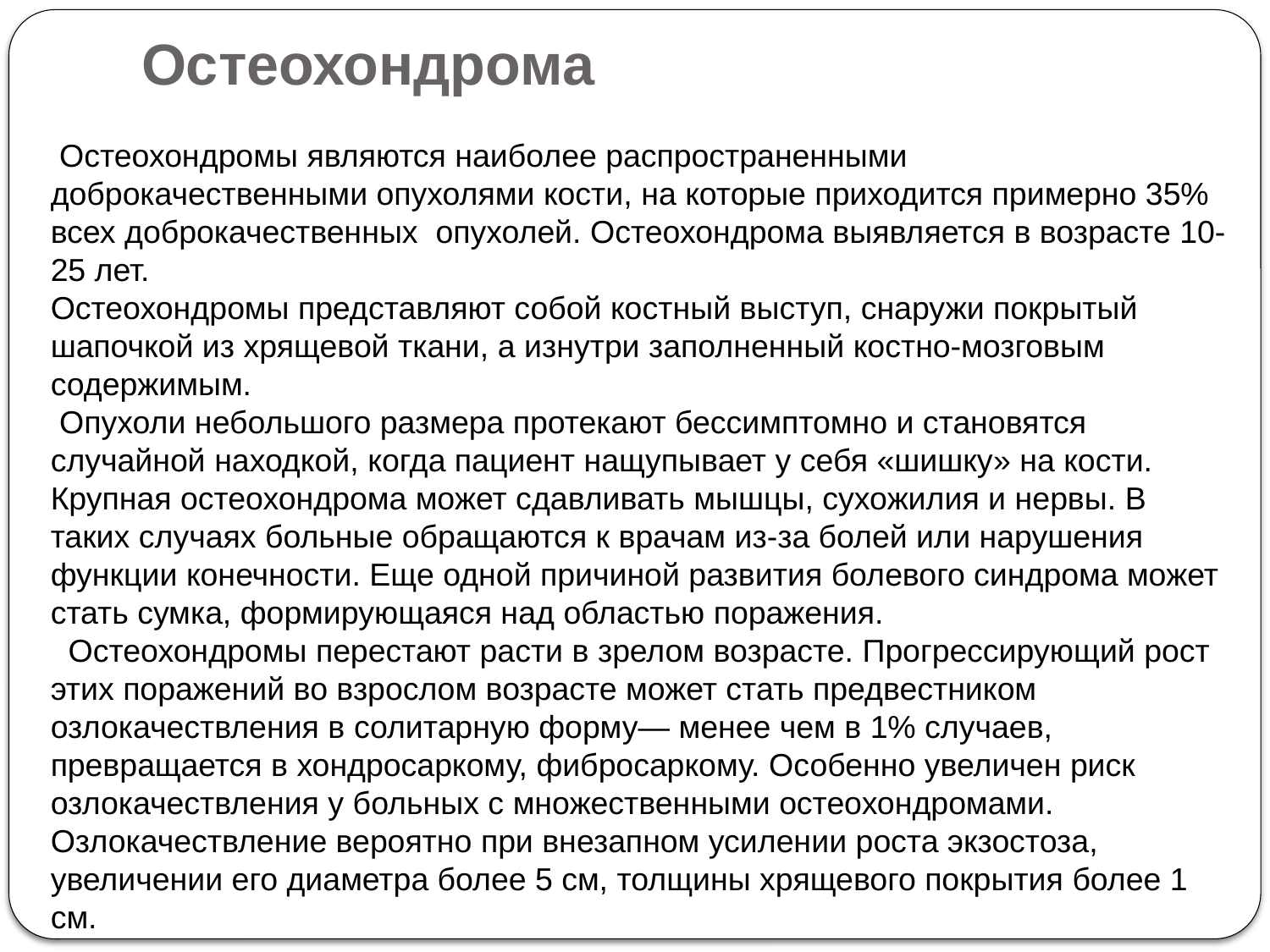

# Остеохондрома
      Остеохондромы являются наиболее распространенными доброкачественными опухолями кости, на которые приходится примерно 35% всех доброкачественных  опухолей. Остеохондрома выявляется в возрасте 10-25 лет.
Остеохондромы представляют собой костный выступ, снаружи покрытый шапочкой из хрящевой ткани, а изнутри заполненный костно-мозговым содержимым.
 Опухоли небольшого размера протекают бессимптомно и становятся случайной находкой, когда пациент нащупывает у себя «шишку» на кости. Крупная остеохондрома может сдавливать мышцы, сухожилия и нервы. В таких случаях больные обращаются к врачам из-за болей или нарушения функции конечности. Еще одной причиной развития болевого синдрома может стать сумка, формирующаяся над областью поражения.
  Остеохондромы перестают расти в зрелом возрасте. Прогрессирующий рост этих поражений во взрослом возрасте может стать предвестником озлокачествления в солитарную форму— менее чем в 1% случаев, превращается в хондросаркому, фибросаркому. Особенно увеличен риск озлокачествления у больных с множественными остеохондромами. Озлокачествление вероятно при внезапном усилении роста экзостоза, увеличении его диаметра более 5 см, толщины хрящевого покрытия более 1 см.